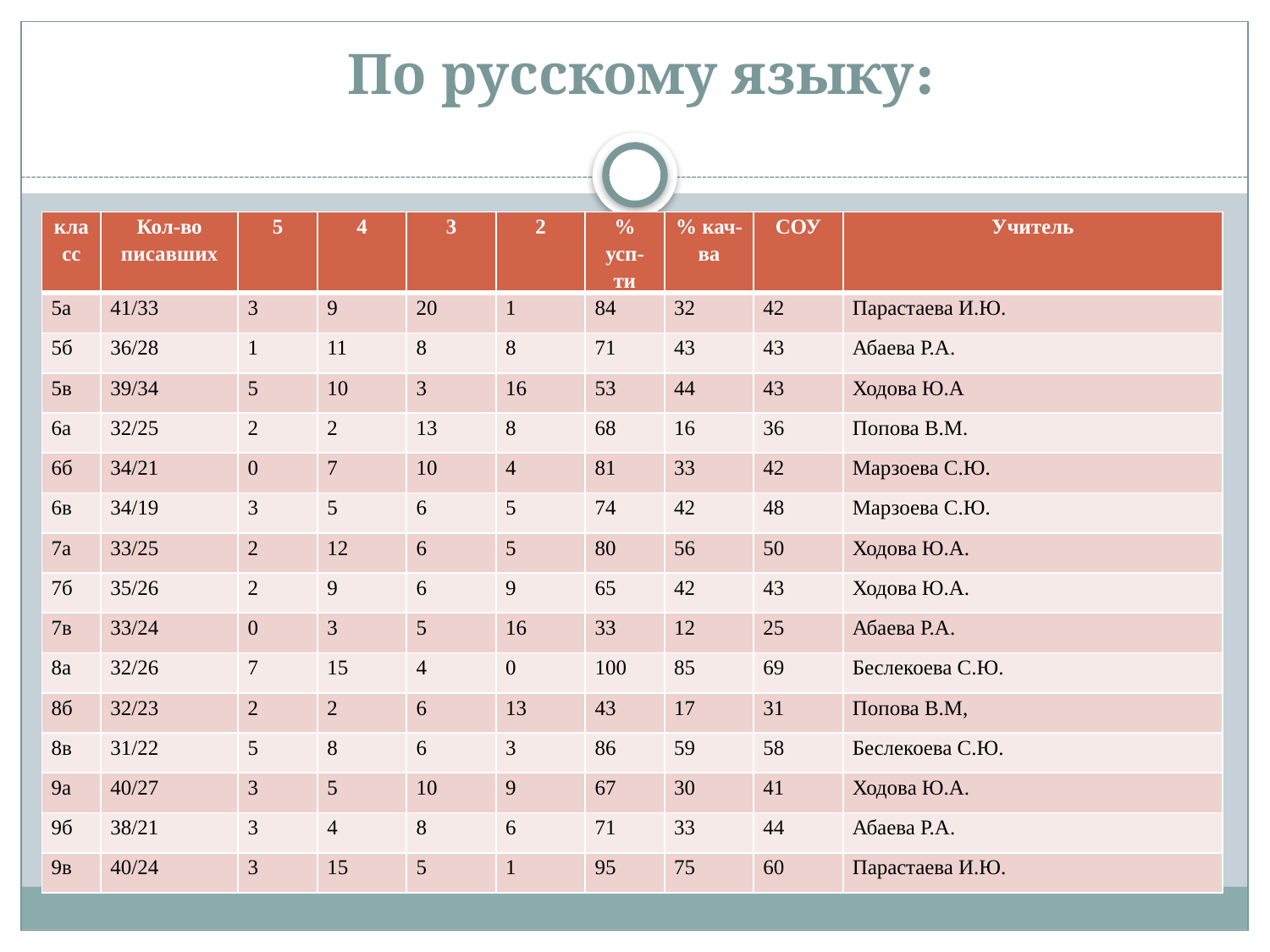

# По русскому языку:
| класс | Кол-во писавших | 5 | 4 | 3 | 2 | % усп-ти | % кач-ва | СОУ | Учитель |
| --- | --- | --- | --- | --- | --- | --- | --- | --- | --- |
| 5а | 41/33 | 3 | 9 | 20 | 1 | 84 | 32 | 42 | Парастаева И.Ю. |
| 5б | 36/28 | 1 | 11 | 8 | 8 | 71 | 43 | 43 | Абаева Р.А. |
| 5в | 39/34 | 5 | 10 | 3 | 16 | 53 | 44 | 43 | Ходова Ю.А |
| 6а | 32/25 | 2 | 2 | 13 | 8 | 68 | 16 | 36 | Попова В.М. |
| 6б | 34/21 | 0 | 7 | 10 | 4 | 81 | 33 | 42 | Марзоева С.Ю. |
| 6в | 34/19 | 3 | 5 | 6 | 5 | 74 | 42 | 48 | Марзоева С.Ю. |
| 7а | 33/25 | 2 | 12 | 6 | 5 | 80 | 56 | 50 | Ходова Ю.А. |
| 7б | 35/26 | 2 | 9 | 6 | 9 | 65 | 42 | 43 | Ходова Ю.А. |
| 7в | 33/24 | 0 | 3 | 5 | 16 | 33 | 12 | 25 | Абаева Р.А. |
| 8а | 32/26 | 7 | 15 | 4 | 0 | 100 | 85 | 69 | Беслекоева С.Ю. |
| 8б | 32/23 | 2 | 2 | 6 | 13 | 43 | 17 | 31 | Попова В.М, |
| 8в | 31/22 | 5 | 8 | 6 | 3 | 86 | 59 | 58 | Беслекоева С.Ю. |
| 9а | 40/27 | 3 | 5 | 10 | 9 | 67 | 30 | 41 | Ходова Ю.А. |
| 9б | 38/21 | 3 | 4 | 8 | 6 | 71 | 33 | 44 | Абаева Р.А. |
| 9в | 40/24 | 3 | 15 | 5 | 1 | 95 | 75 | 60 | Парастаева И.Ю. |